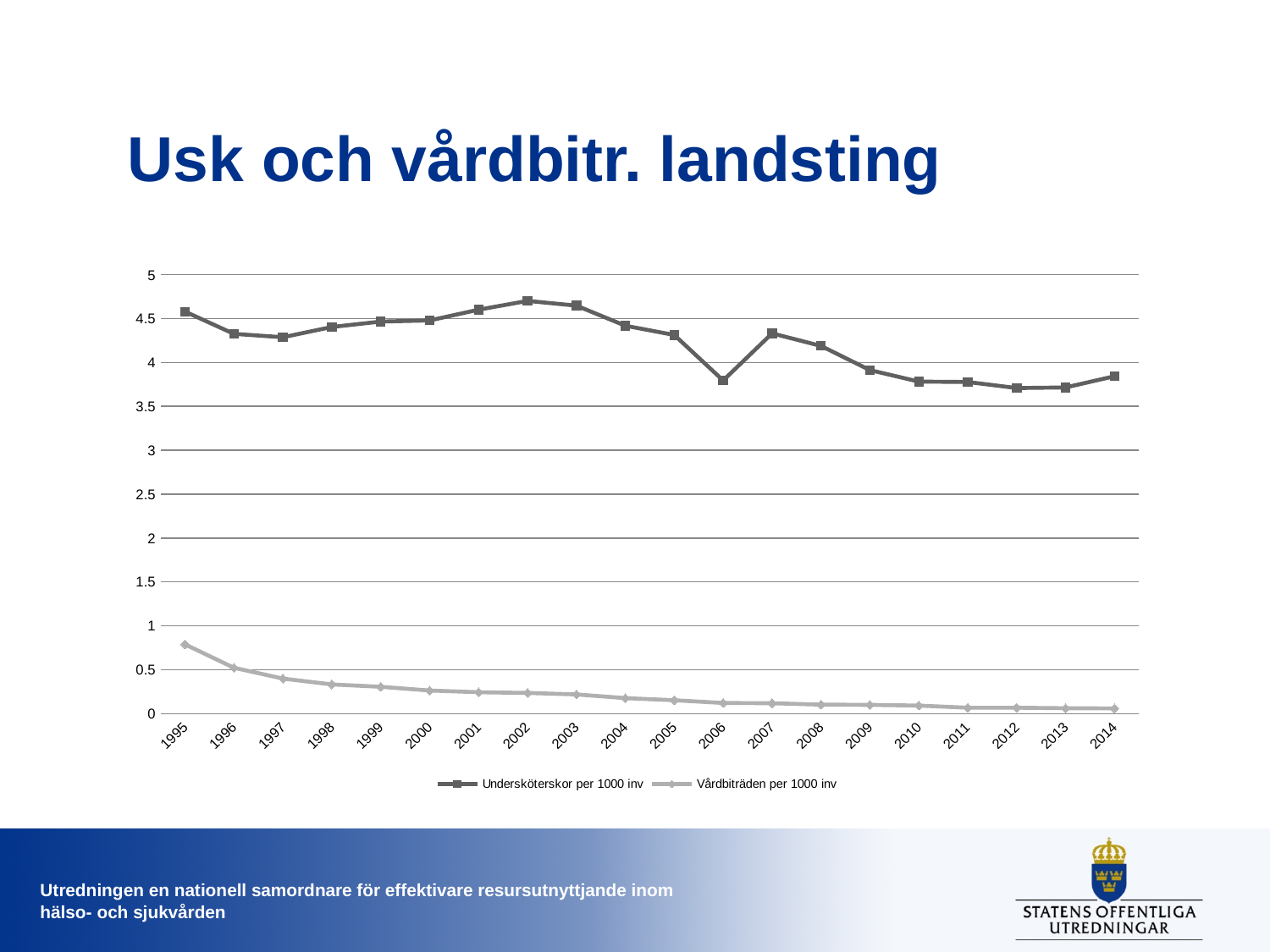

# Usk och vårdbitr. landsting

### Chart

| Category |  |  |
|---|---|---|
| 1995 | 4.579577744646223 | 0.7883454770446297 |
| 1996 | 4.3263049721640465 | 0.5217932638129076 |
| 1997 | 4.288043401477809 | 0.39875107726649867 |
| 1998 | 4.404854488011618 | 0.332267112038618 |
| 1999 | 4.466211194451114 | 0.3052556101015796 |
| 2000 | 4.479109721357891 | 0.2628678010247235 |
| 2001 | 4.6015726791668055 | 0.2435704145231722 |
| 2002 | 4.701822702875864 | 0.23566155466386185 |
| 2003 | 4.6478981513357756 | 0.21859092413156933 |
| 2004 | 4.419295043429472 | 0.17599944603453108 |
| 2005 | 4.3136681907284915 | 0.1520819757217042 |
| 2006 | 3.794911083929708 | 0.12103246951117476 |
| 2007 | 4.332061008434457 | 0.11815404826805247 |
| 2008 | 4.1888014785962415 | 0.10198407643965812 |
| 2009 | 3.913739917492106 | 0.09956446435067652 |
| 2010 | 3.78277682604452 | 0.09133807087621885 |
| 2011 | 3.7778706940051268 | 0.06706840925016781 |
| 2012 | 3.7093341250263117 | 0.06707902652321451 |
| 2013 | 3.715760014863864 | 0.061379818315737786 |
| 2014 | 3.8432990283005 | 0.058887770066854035 |